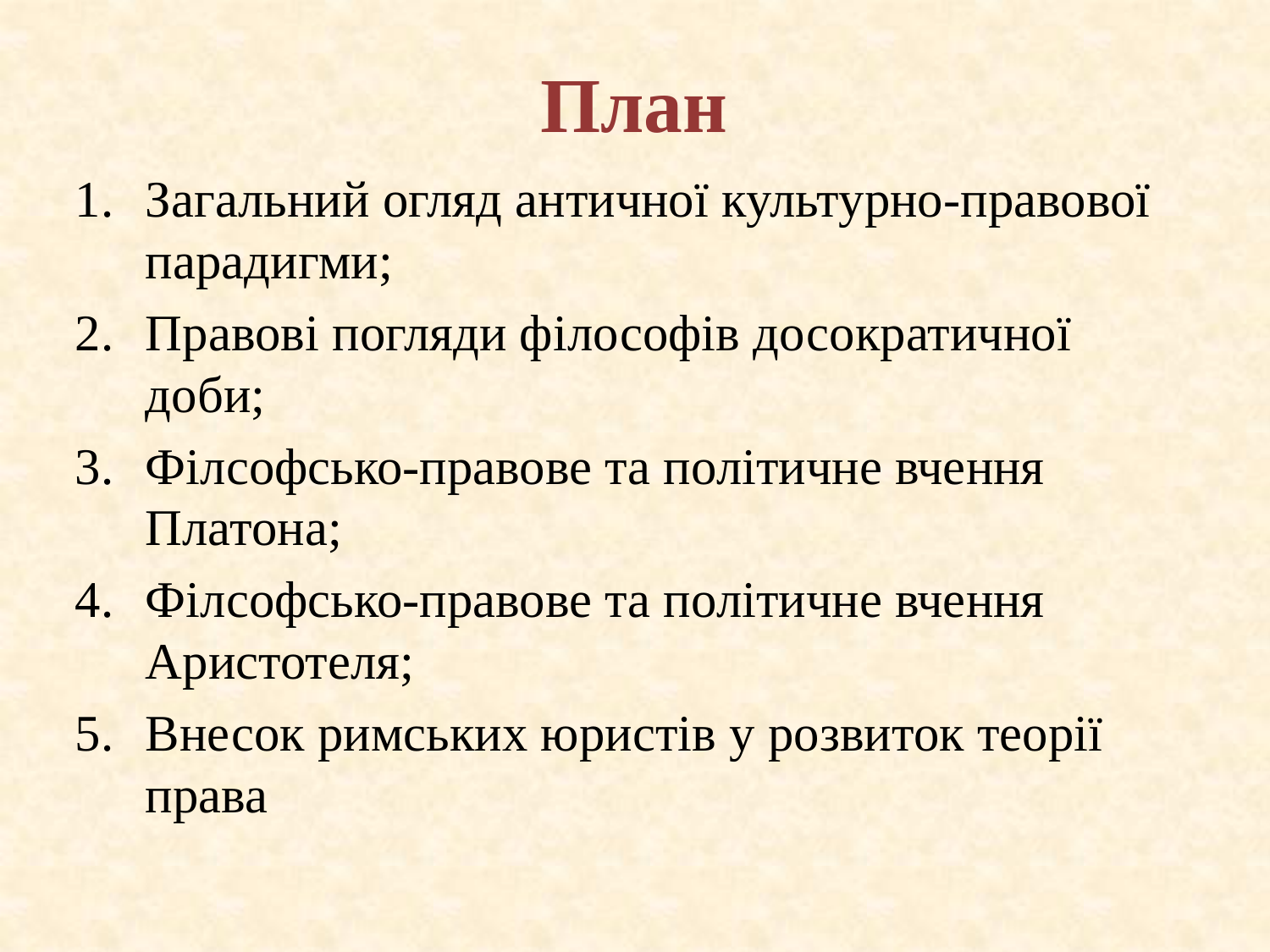

# План
Загальний огляд античної культурно-правової парадигми;
Правові погляди філософів досократичної доби;
Філсофсько-правове та політичне вчення Платона;
Філсофсько-правове та політичне вчення Аристотеля;
Внесок римських юристів у розвиток теорії права